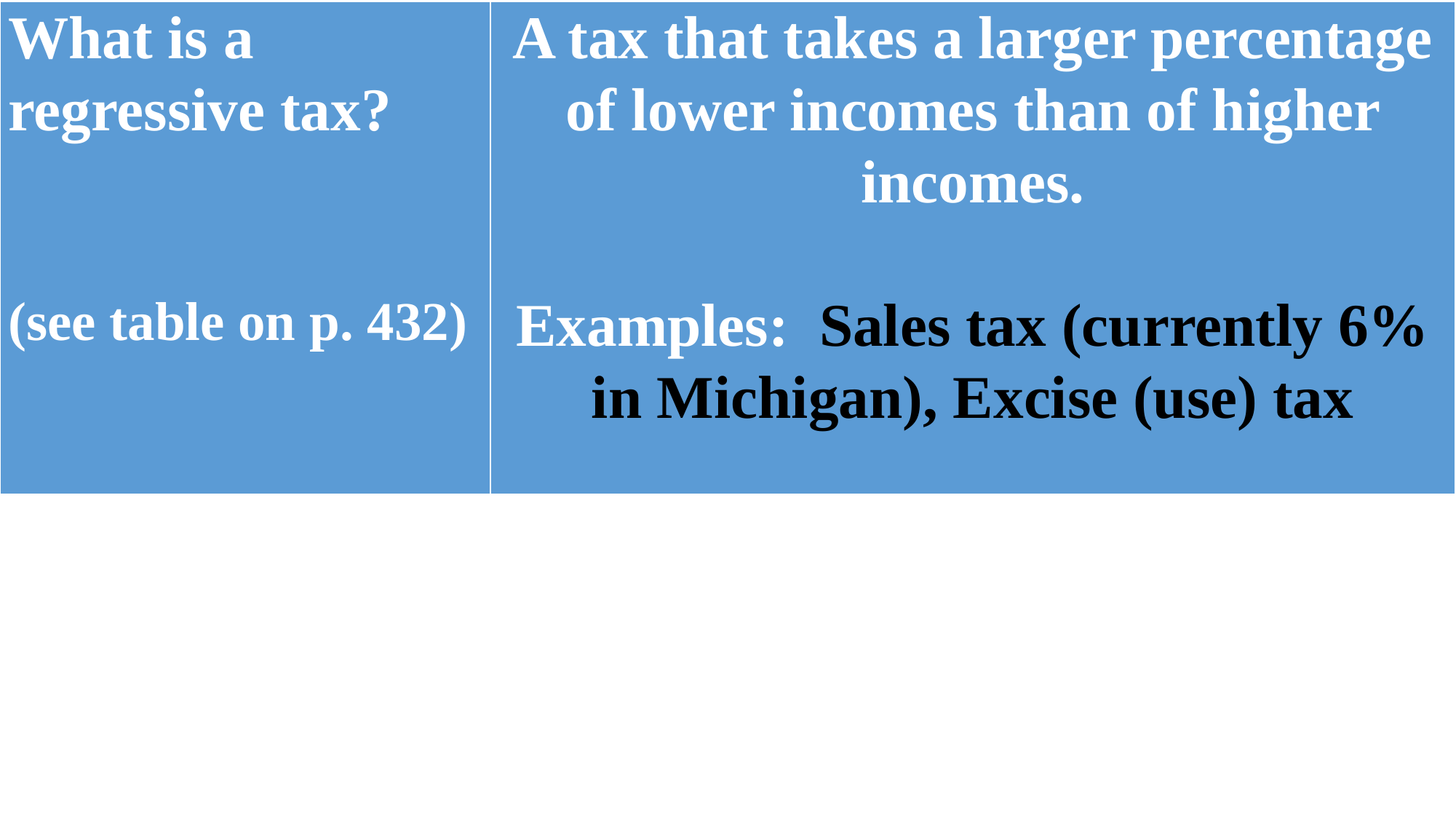

| What is a regressive tax?     (see table on p. 432) | A tax that takes a larger percentage of lower incomes than of higher incomes.   Examples: Sales tax (currently 6% in Michigan), Excise (use) tax |
| --- | --- |